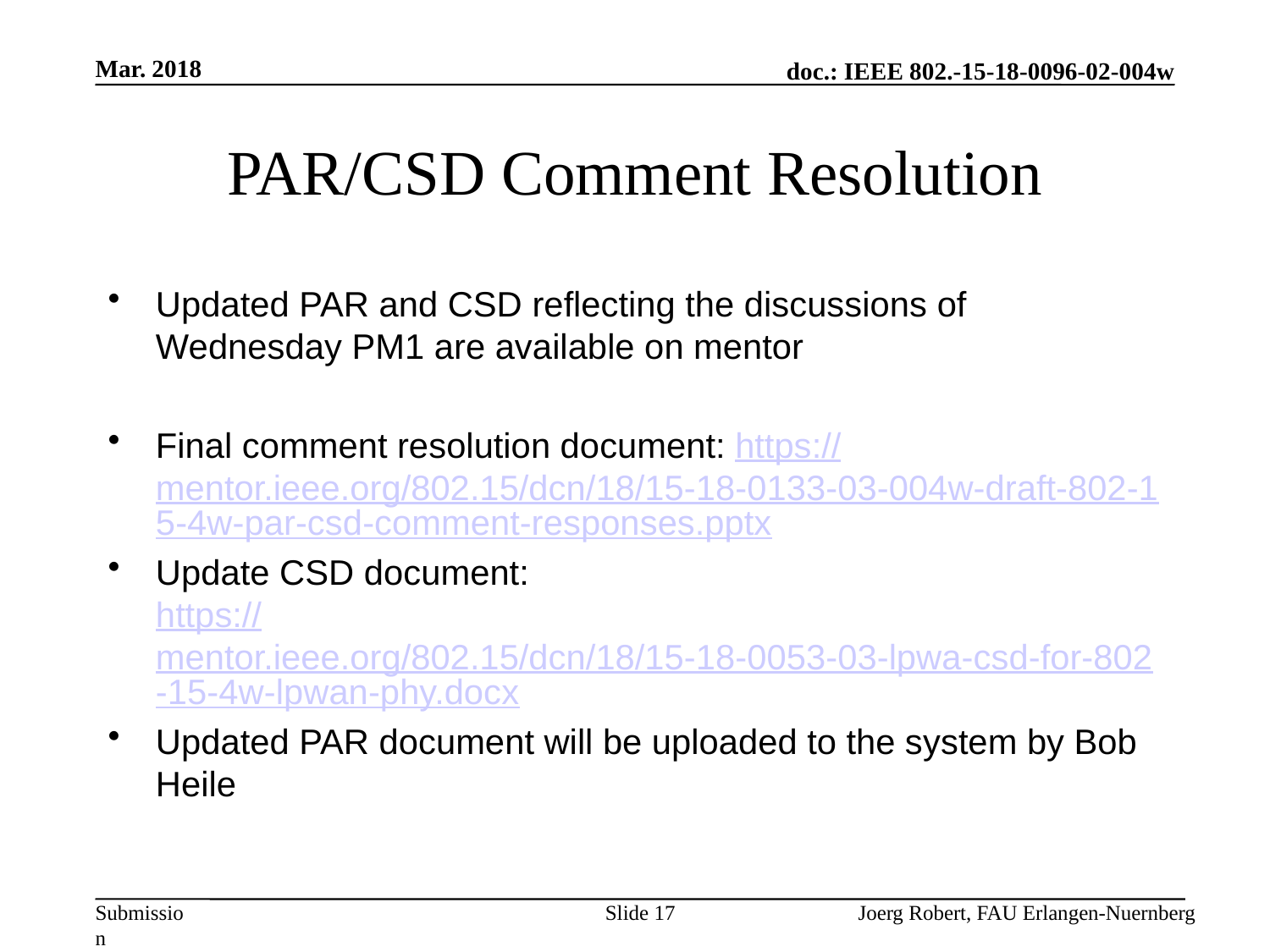

Mar. 2018
# PAR/CSD Comment Resolution
Updated PAR and CSD reflecting the discussions of Wednesday PM1 are available on mentor

Final comment resolution document: https://mentor.ieee.org/802.15/dcn/18/15-18-0133-03-004w-draft-802-15-4w-par-csd-comment-responses.pptx
Update CSD document:
https://mentor.ieee.org/802.15/dcn/18/15-18-0053-03-lpwa-csd-for-802-15-4w-lpwan-phy.docx
Updated PAR document will be uploaded to the system by Bob Heile

Slide 17
Joerg Robert, FAU Erlangen-Nuernberg